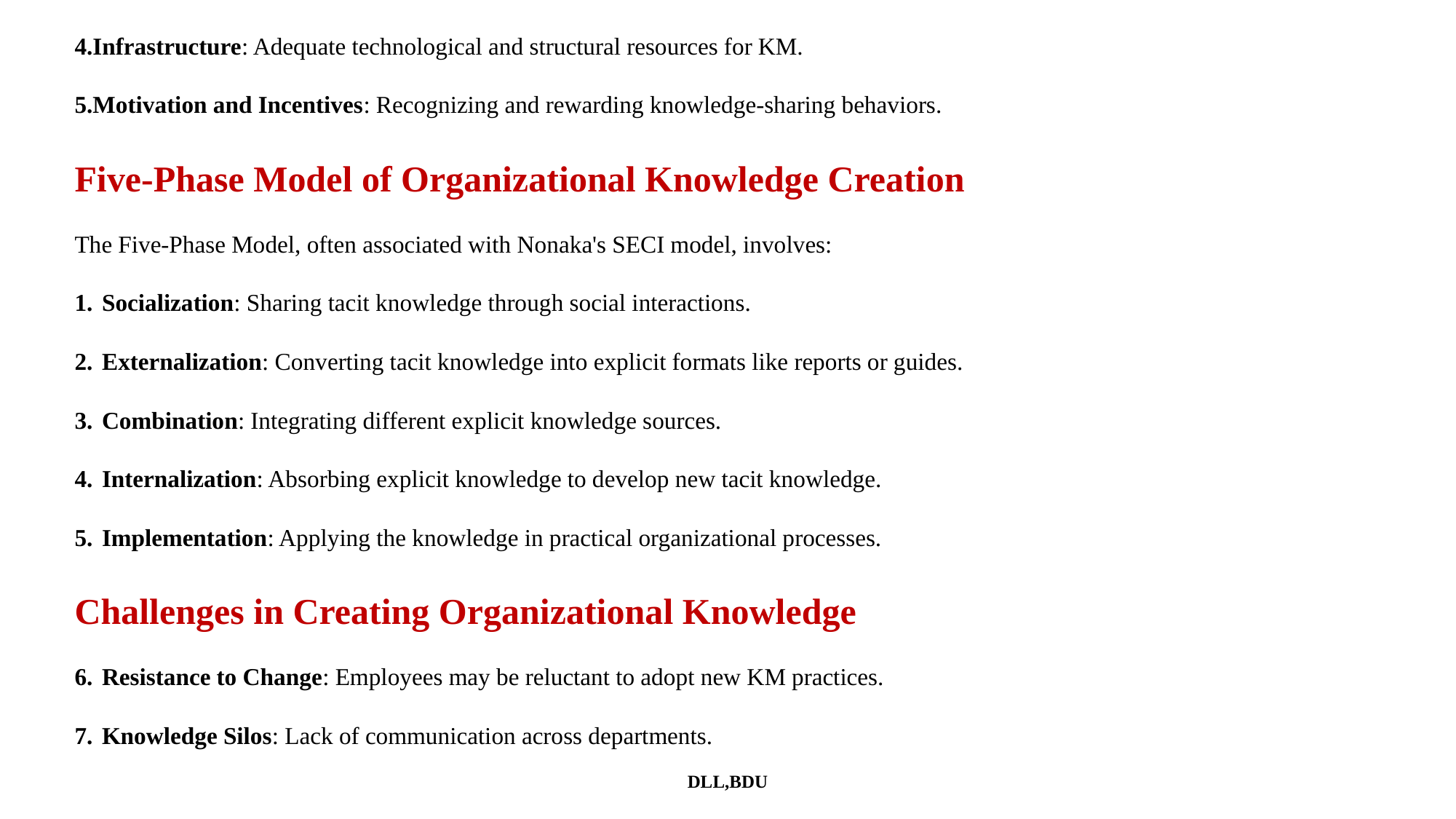

4.Infrastructure: Adequate technological and structural resources for KM.
5.Motivation and Incentives: Recognizing and rewarding knowledge-sharing behaviors.
Five-Phase Model of Organizational Knowledge Creation
The Five-Phase Model, often associated with Nonaka's SECI model, involves:
Socialization: Sharing tacit knowledge through social interactions.
Externalization: Converting tacit knowledge into explicit formats like reports or guides.
Combination: Integrating different explicit knowledge sources.
Internalization: Absorbing explicit knowledge to develop new tacit knowledge.
Implementation: Applying the knowledge in practical organizational processes.
Challenges in Creating Organizational Knowledge
Resistance to Change: Employees may be reluctant to adopt new KM practices.
Knowledge Silos: Lack of communication across departments.

DLL,BDU